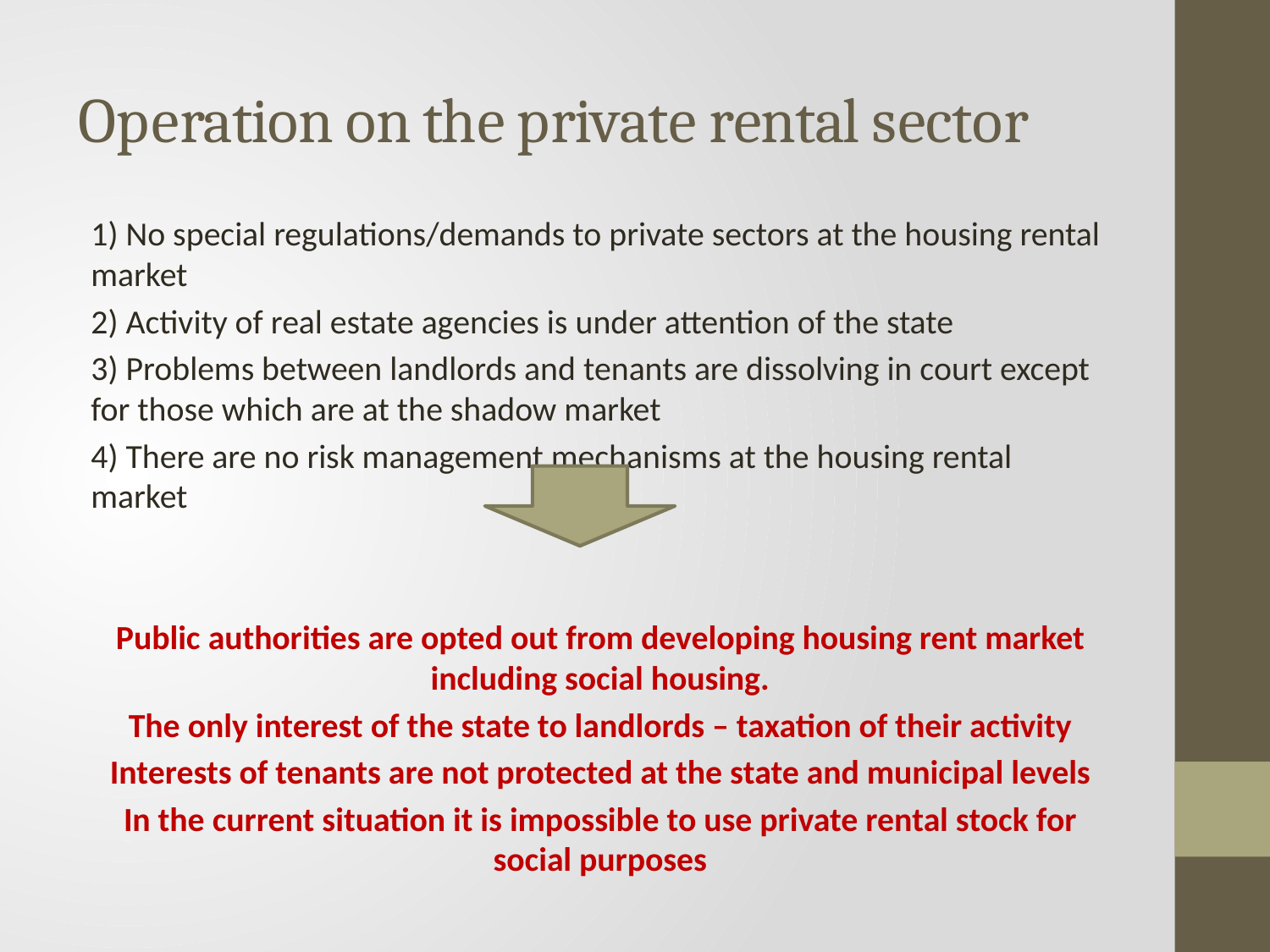

# Operation on the private rental sector
1) No special regulations/demands to private sectors at the housing rental market
2) Activity of real estate agencies is under attention of the state
3) Problems between landlords and tenants are dissolving in court except for those which are at the shadow market
4) There are no risk management mechanisms at the housing rental market

Public authorities are opted out from developing housing rent market including social housing.
The only interest of the state to landlords – taxation of their activity
Interests of tenants are not protected at the state and municipal levels
In the current situation it is impossible to use private rental stock for social purposes